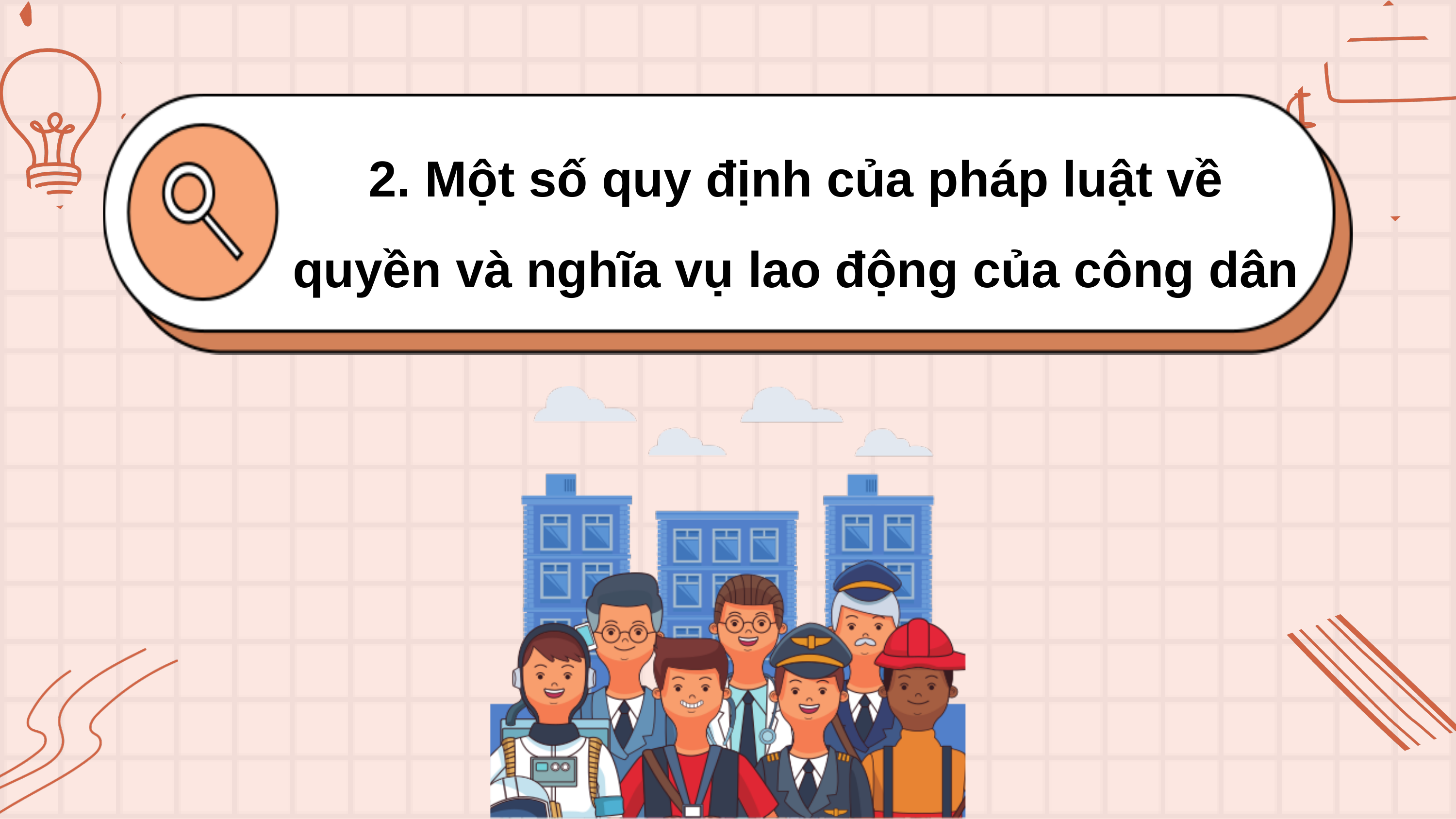

2. Một số quy định của pháp luật về quyền và nghĩa vụ lao động của công dân